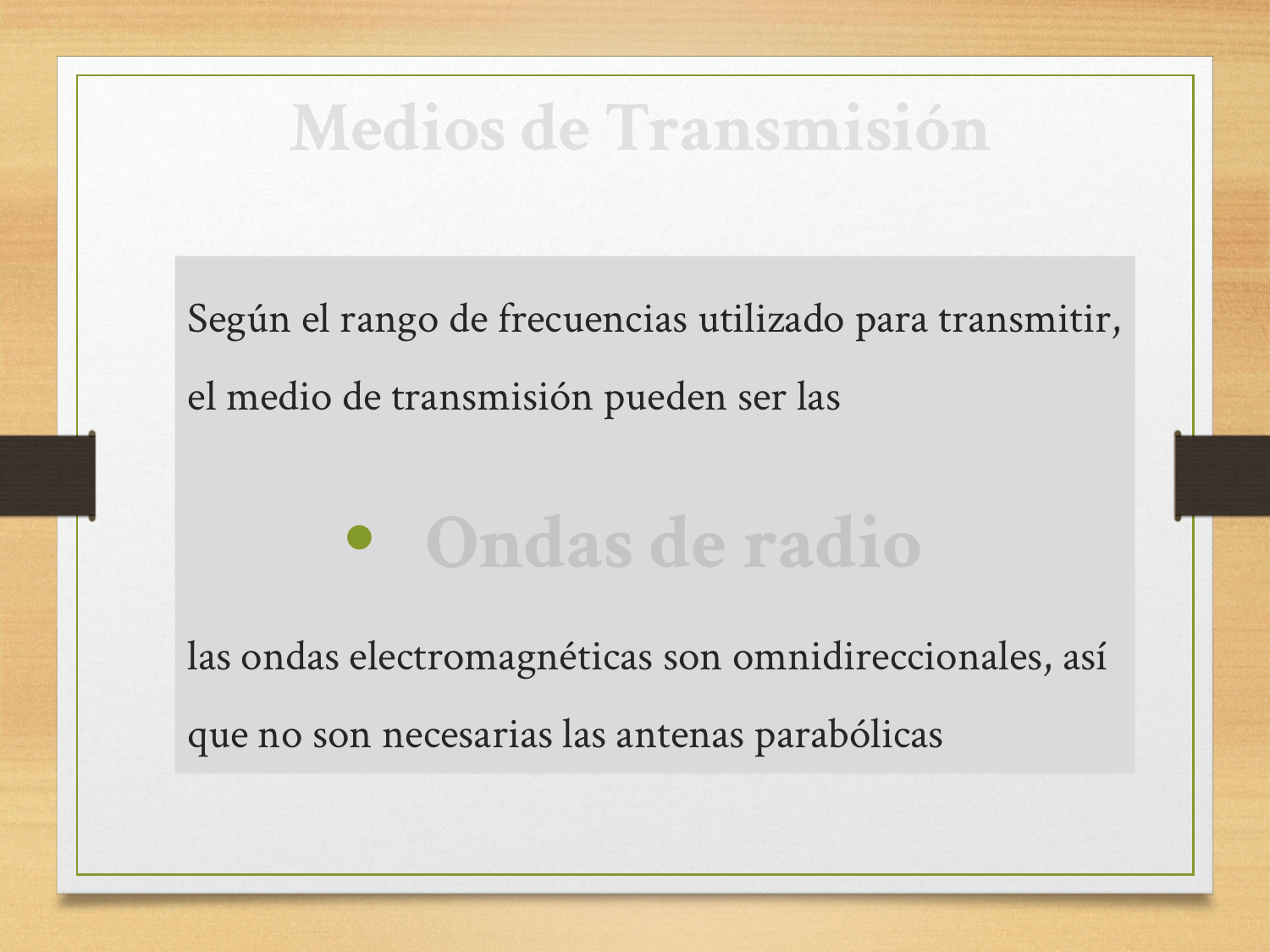

# Medios de Transmisión
Según el rango de frecuencias utilizado para transmitir, el medio de transmisión pueden ser las
Ondas de radio
las ondas electromagnéticas son omnidireccionales, así que no son necesarias las antenas parabólicas